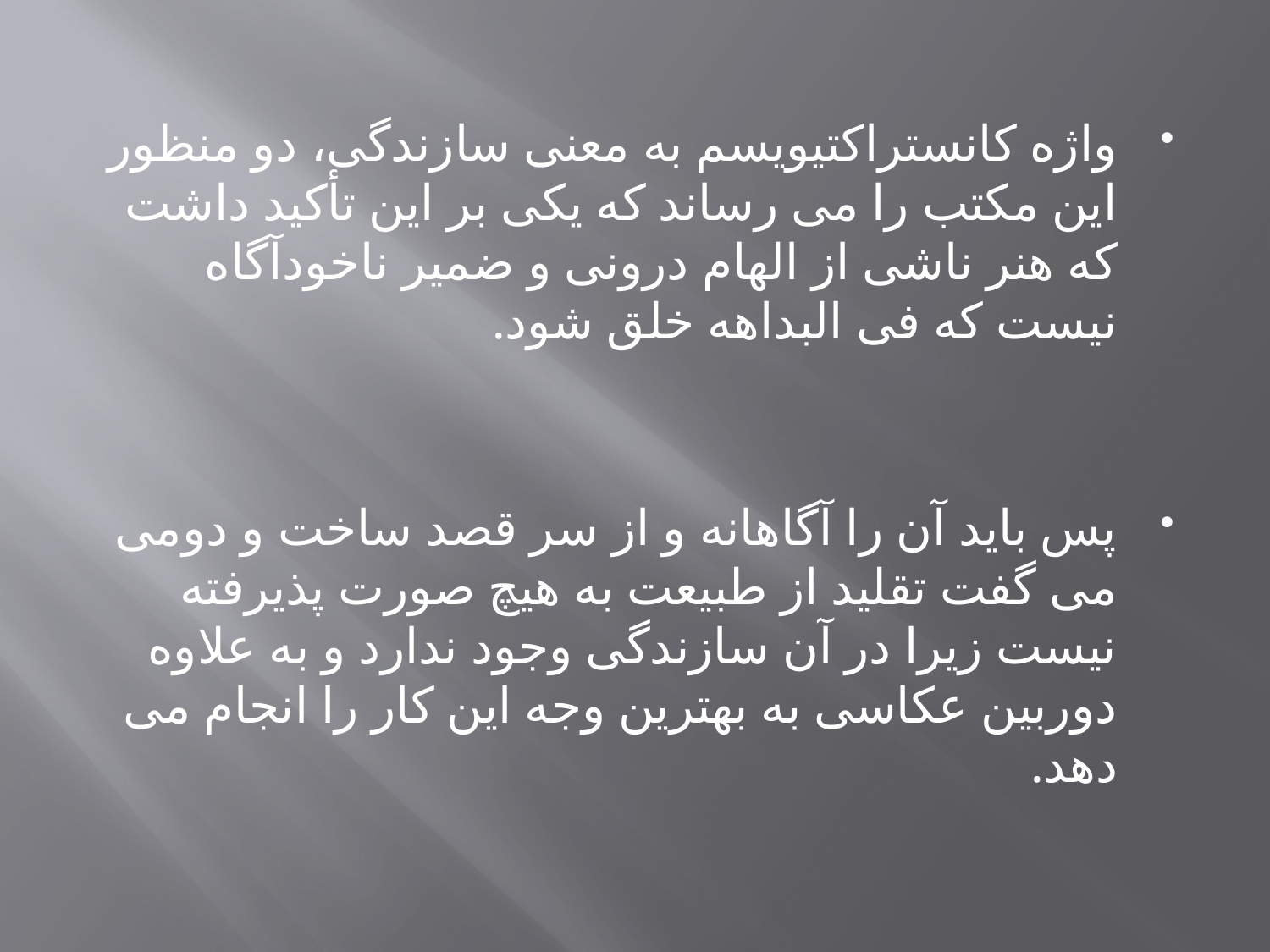

واژه کانستراکتیویسم به معنی سازندگی، دو منظور این مکتب را می رساند که یکی بر این تأکید داشت که هنر ناشی از الهام درونی و ضمیر ناخودآگاه نیست که فی البداهه خلق شود.

پس باید آن را آگاهانه و از سر قصد ساخت و دومی می گفت تقلید از طبیعت به هیچ صورت پذیرفته نیست زیرا در آن سازندگی وجود ندارد و به علاوه دوربین عکاسی به بهترین وجه این کار را انجام می دهد.